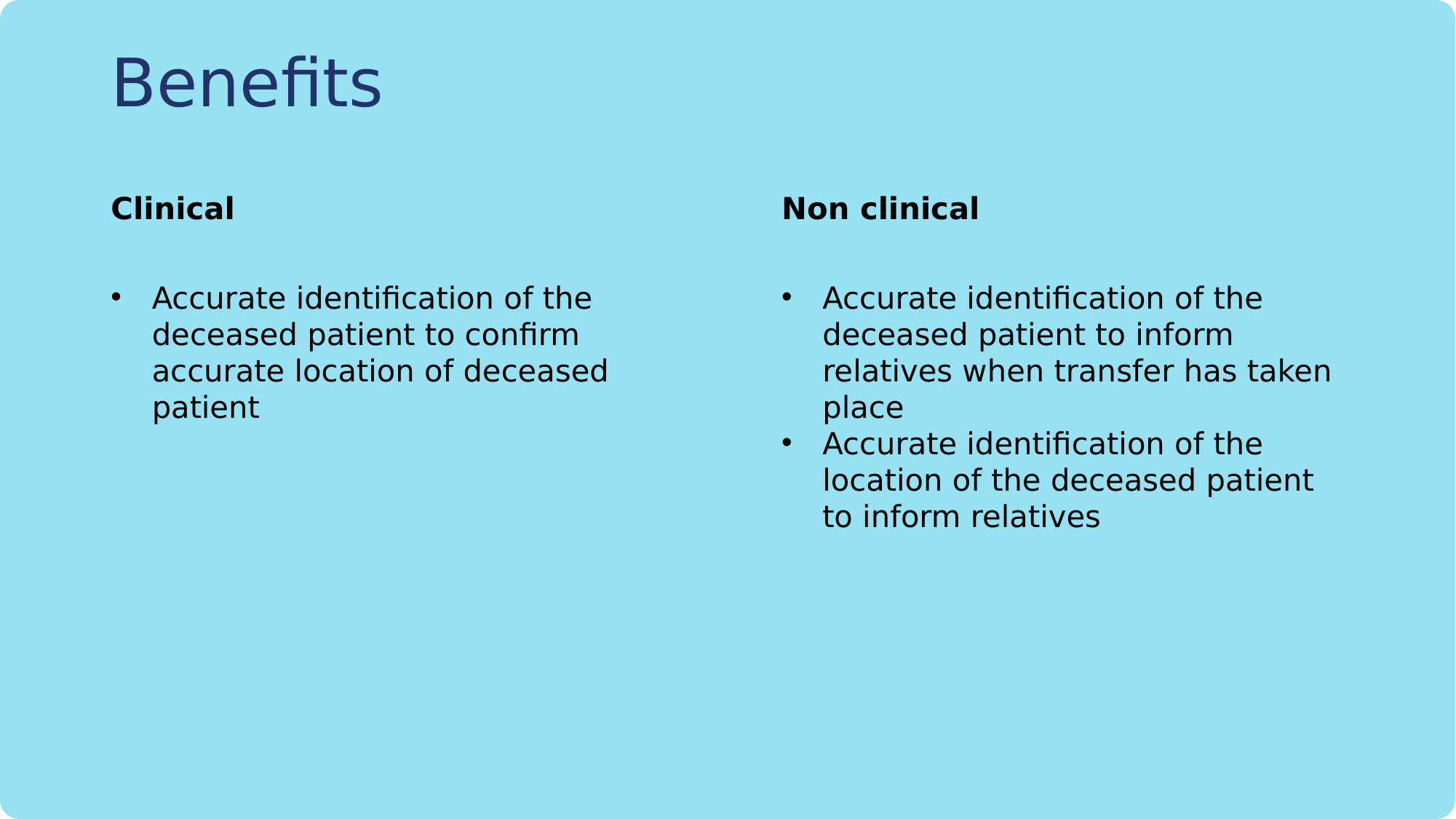

# Benefits
Clinical
Non clinical
Accurate identification of the deceased patient to confirm accurate location of deceased patient
Accurate identification of the  deceased patient to inform relatives when transfer has taken place
Accurate identification of the location of the deceased patient to inform relatives